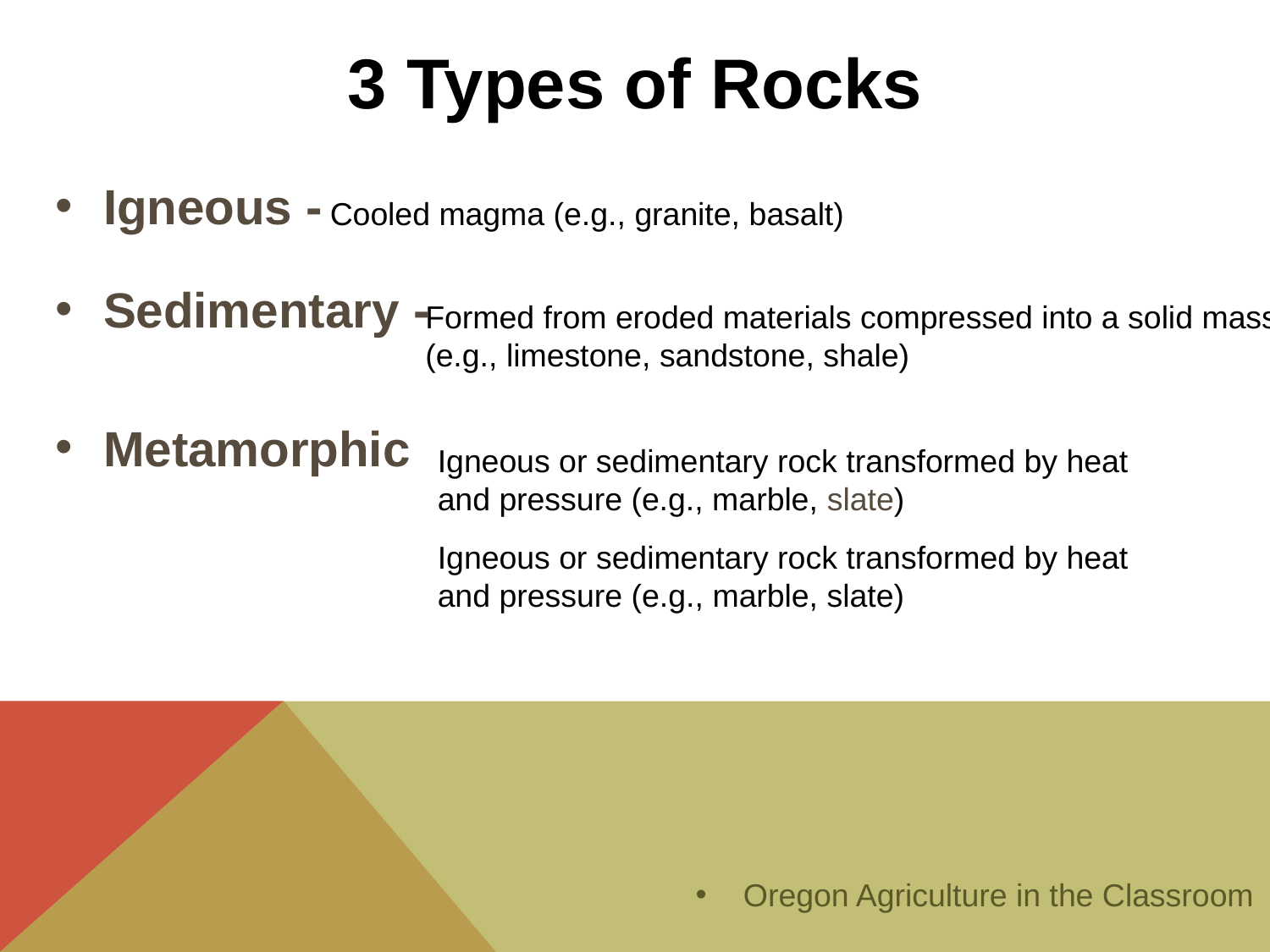

3 Types of Rocks
Igneous -

Sedimentary -

Metamorphic -
Cooled magma (e.g., granite, basalt)
Formed from eroded materials compressed into a solid mass (e.g., limestone, sandstone, shale)
Igneous or sedimentary rock transformed by heat and pressure (e.g., marble, slate)
Igneous or sedimentary rock transformed by heat and pressure (e.g., marble, slate)
Oregon Agriculture in the Classroom